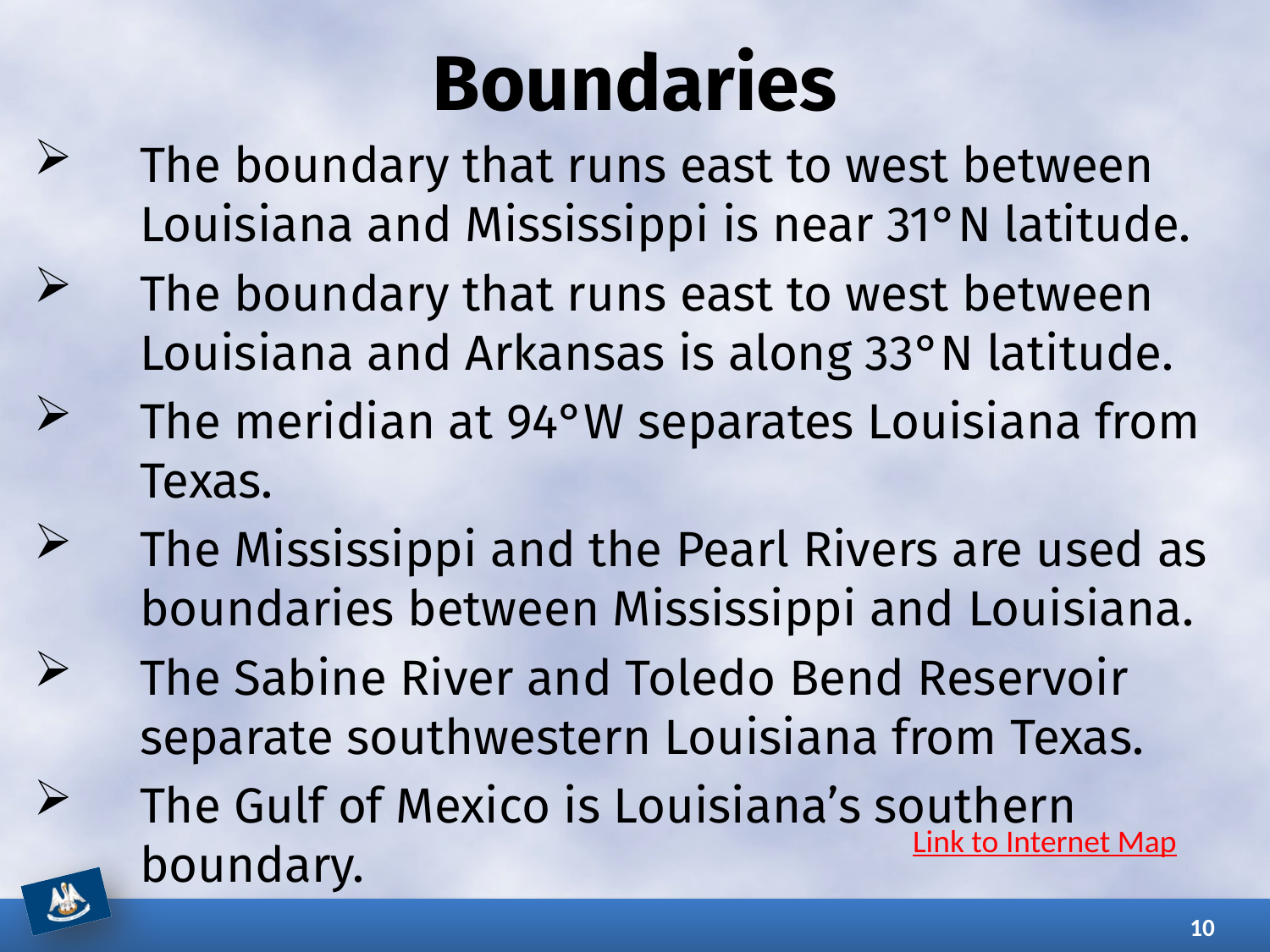

# Boundaries
The boundary that runs east to west between Louisiana and Mississippi is near 31°N latitude.
The boundary that runs east to west between Louisiana and Arkansas is along 33°N latitude.
The meridian at 94°W separates Louisiana from Texas.
The Mississippi and the Pearl Rivers are used as boundaries between Mississippi and Louisiana.
The Sabine River and Toledo Bend Reservoir separate southwestern Louisiana from Texas.
The Gulf of Mexico is Louisiana’s southern boundary.
Link to Internet Map
10